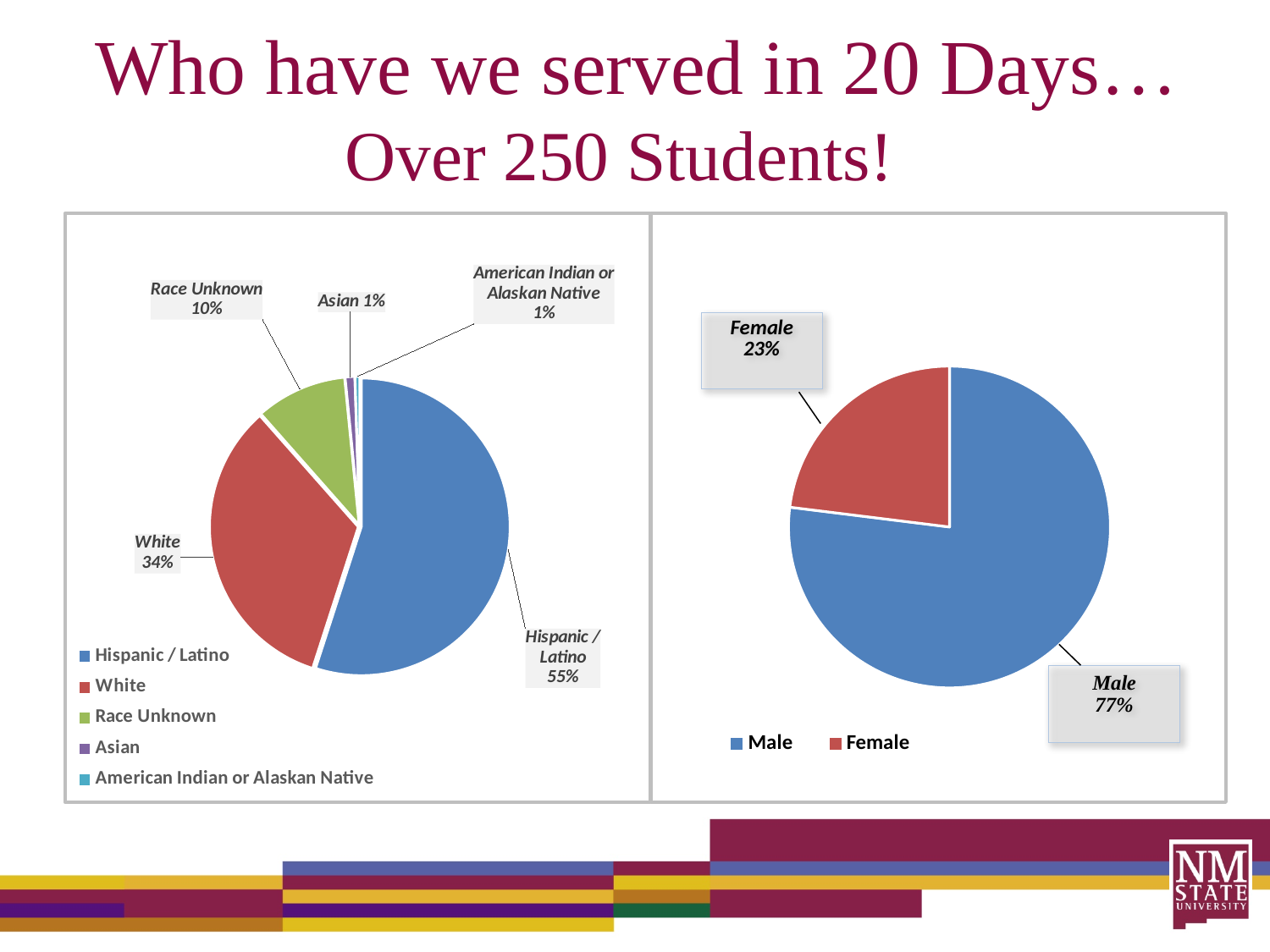

# Who have we served in 20 Days… Over 250 Students!

### Chart

| Category | Pct. |
|---|---|
| Male | 0.7696335078534031 |
| Female | 0.23036649214659685 |

### Chart

| Category | Pct. |
|---|---|
| Hispanic / Latino | 0.5497382198952879 |
| White | 0.33507853403141363 |
| Race Unknown | 0.09947643979057591 |
| Asian | 0.010471204188481676 |
| American Indian or Alaskan Native | 0.005235602094240838 |